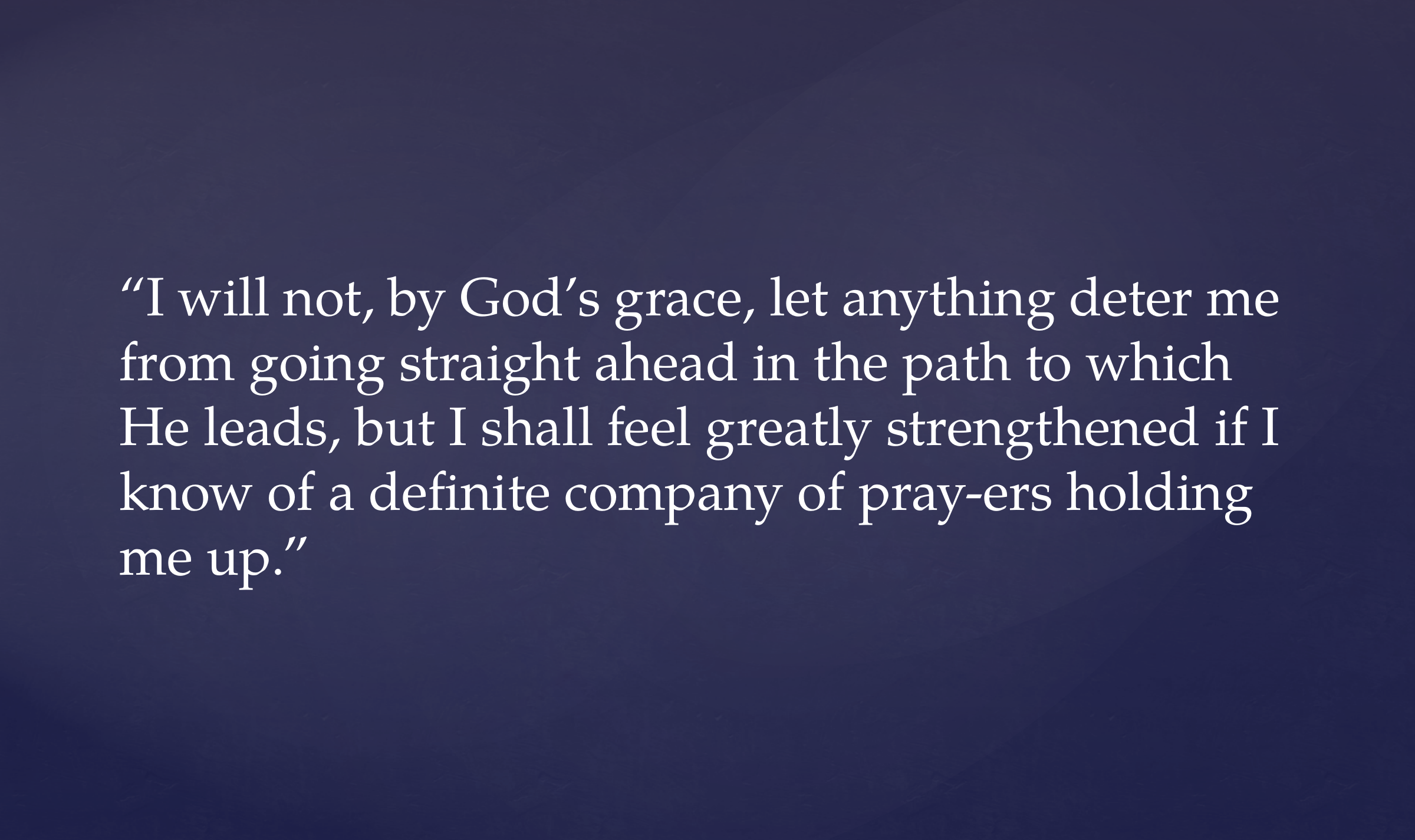

“I will not, by God’s grace, let anything deter me from going straight ahead in the path to which He leads, but I shall feel greatly strengthened if I know of a definite company of pray-ers holding me up.”